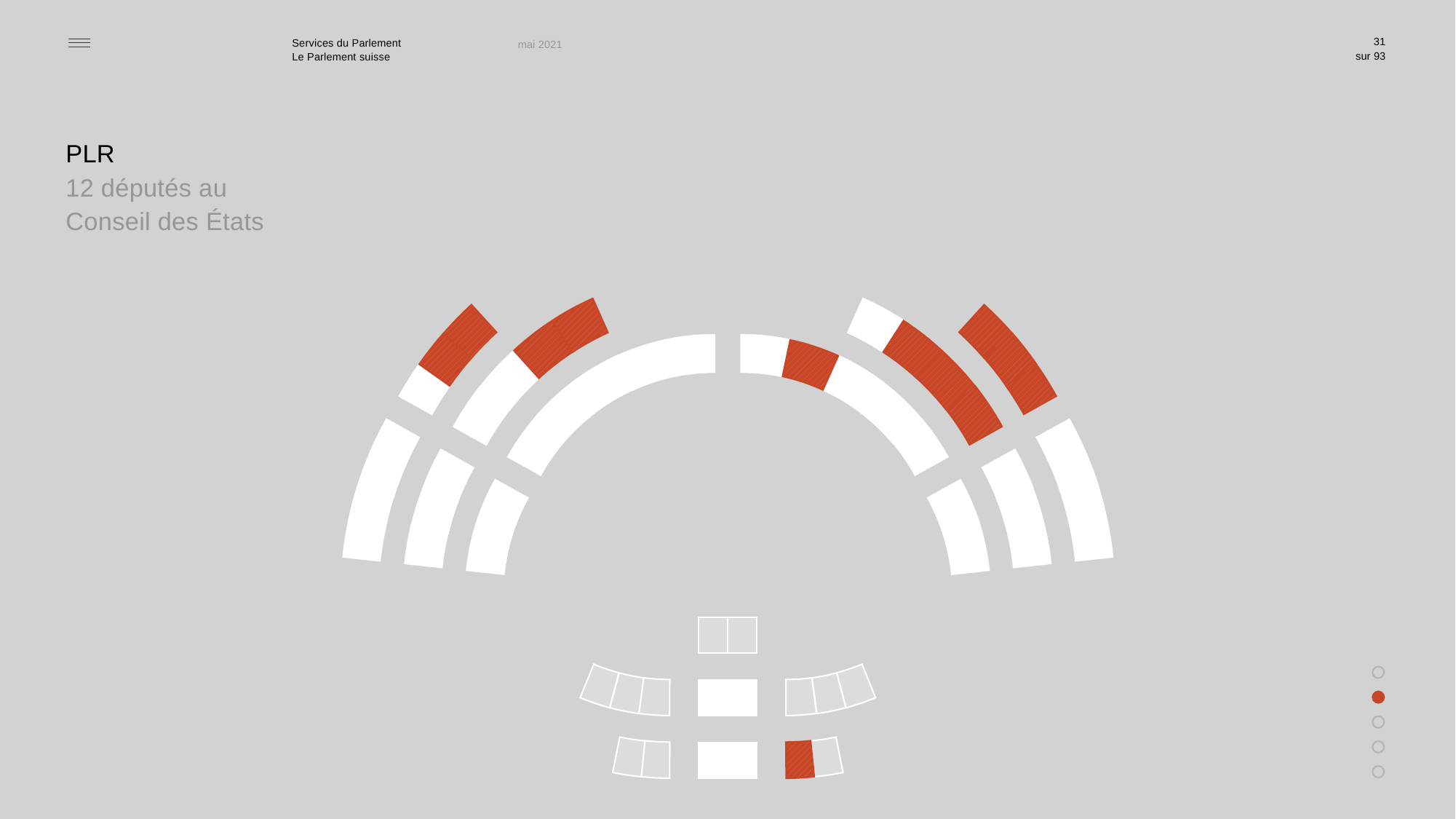

31
mai 2021
PLR
12 députés au
Conseil des États